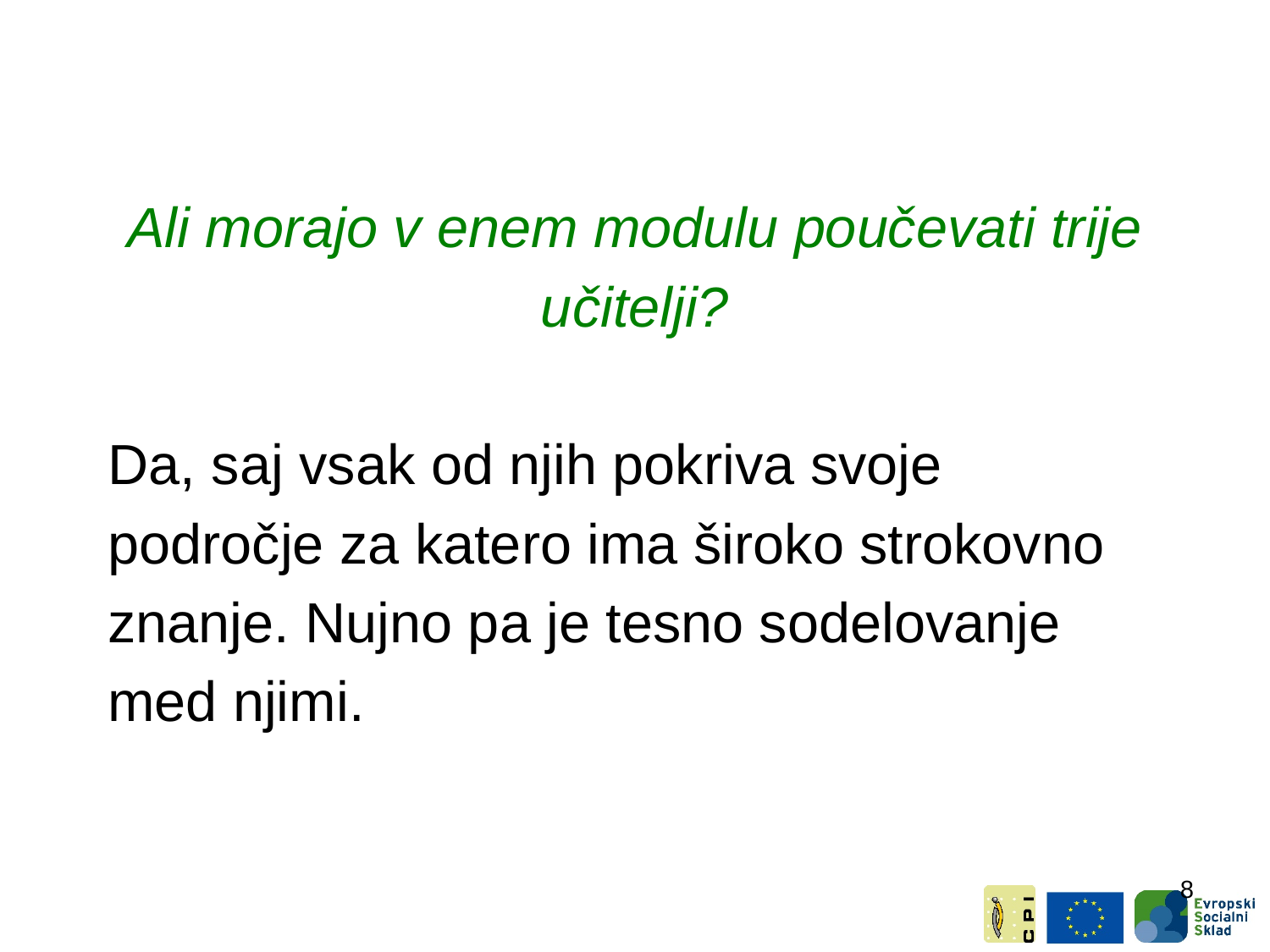

#

Ali morajo v enem modulu poučevati trije
učitelji?

Da, saj vsak od njih pokriva svoje
področje za katero ima široko strokovno
znanje. Nujno pa je tesno sodelovanje
med njimi.

8